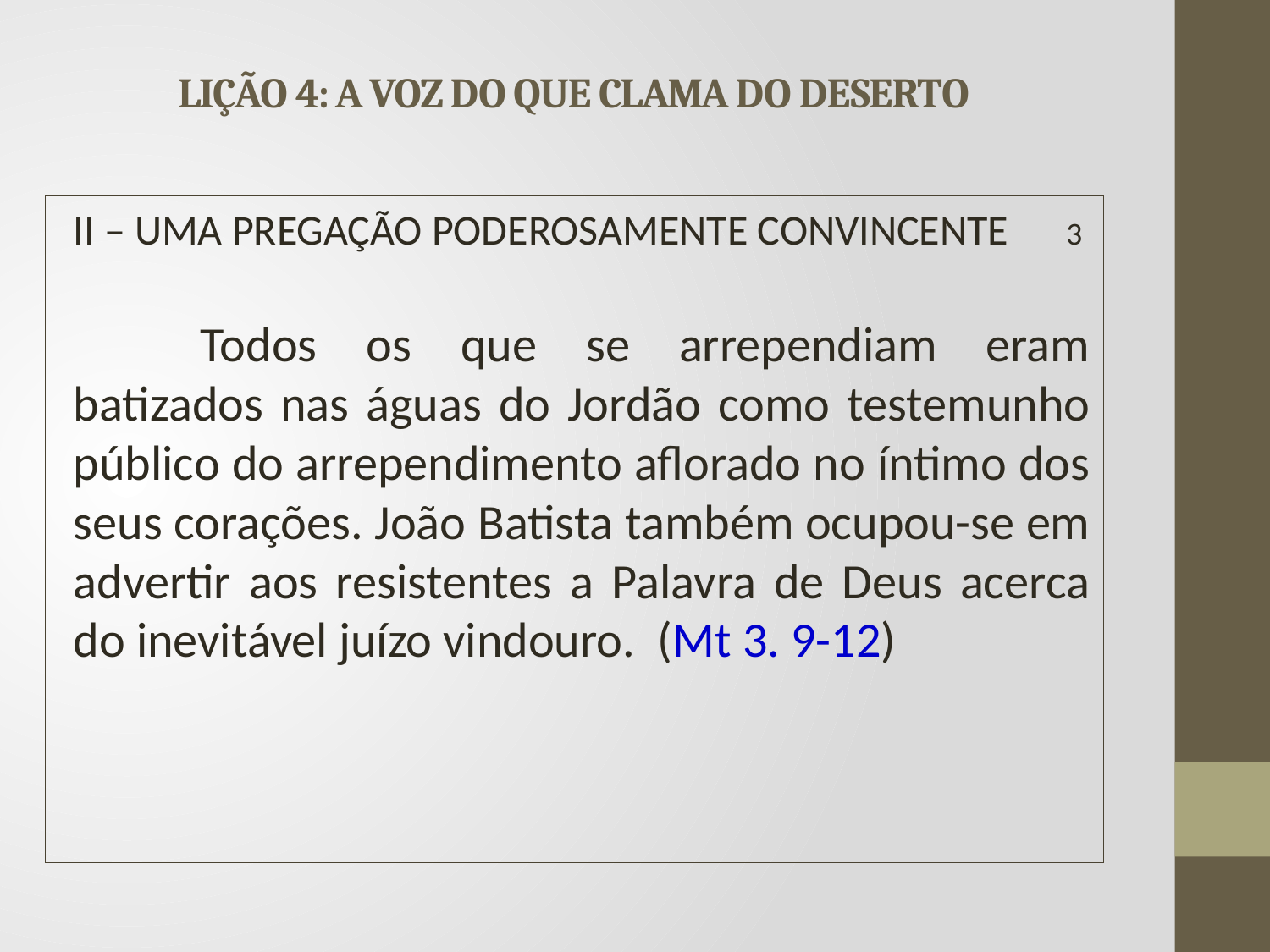

# LIÇÃO 4: A VOZ DO QUE CLAMA DO DESERTO
II – UMA PREGAÇÃO PODEROSAMENTE CONVINCENTE      3

	Todos os que se arrependiam eram batizados nas águas do Jordão como testemunho público do arrependimento aflorado no íntimo dos seus corações. João Batista também ocupou-se em advertir aos resistentes a Palavra de Deus acerca do inevitável juízo vindouro.  (Mt 3. 9-12)